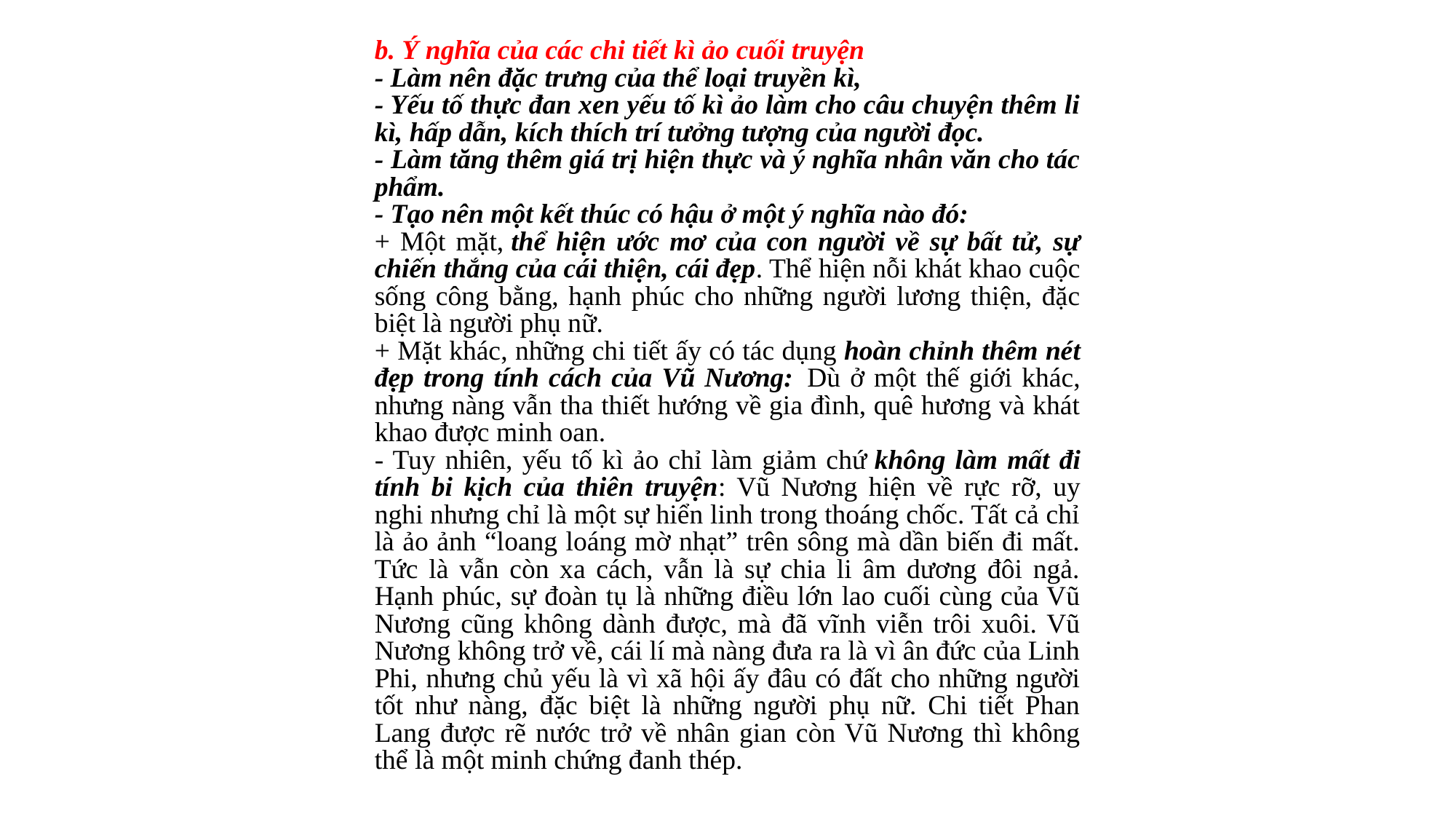

b. Ý nghĩa của các chi tiết kì ảo cuối truyện
- Làm nên đặc trưng của thể loại truyền kì,
- Yếu tố thực đan xen yếu tố kì ảo làm cho câu chuyện thêm li kì, hấp dẫn, kích thích trí tưởng tượng của người đọc.
- Làm tăng thêm giá trị hiện thực và ý nghĩa nhân văn cho tác phẩm.
- Tạo nên một kết thúc có hậu ở một ý nghĩa nào đó:
+ Một mặt, thể hiện ước mơ của con người về sự bất tử, sự chiến thắng của cái thiện, cái đẹp. Thể hiện nỗi khát khao cuộc sống công bằng, hạnh phúc cho những người lương thiện, đặc biệt là người phụ nữ.
+ Mặt khác, những chi tiết ấy có tác dụng hoàn chỉnh thêm nét đẹp trong tính cách của Vũ Nương:  Dù ở một thế giới khác, nhưng nàng vẫn tha thiết hướng về gia đình, quê hương và khát khao được minh oan.
- Tuy nhiên, yếu tố kì ảo chỉ làm giảm chứ không làm mất đi tính bi kịch của thiên truyện: Vũ Nương hiện về rực rỡ, uy nghi nhưng chỉ là một sự hiển linh trong thoáng chốc. Tất cả chỉ là ảo ảnh “loang loáng mờ nhạt” trên sông mà dần biến đi mất. Tức là vẫn còn xa cách, vẫn là sự chia li âm dương đôi ngả. Hạnh phúc, sự đoàn tụ là những điều lớn lao cuối cùng của Vũ Nương cũng không dành được, mà đã vĩnh viễn trôi xuôi. Vũ Nương không trở về, cái lí mà nàng đưa ra là vì ân đức của Linh Phi, nhưng chủ yếu là vì xã hội ấy đâu có đất cho những người tốt như nàng, đặc biệt là những người phụ nữ. Chi tiết Phan Lang được rẽ nước trở về nhân gian còn Vũ Nương thì không thể là một minh chứng đanh thép.